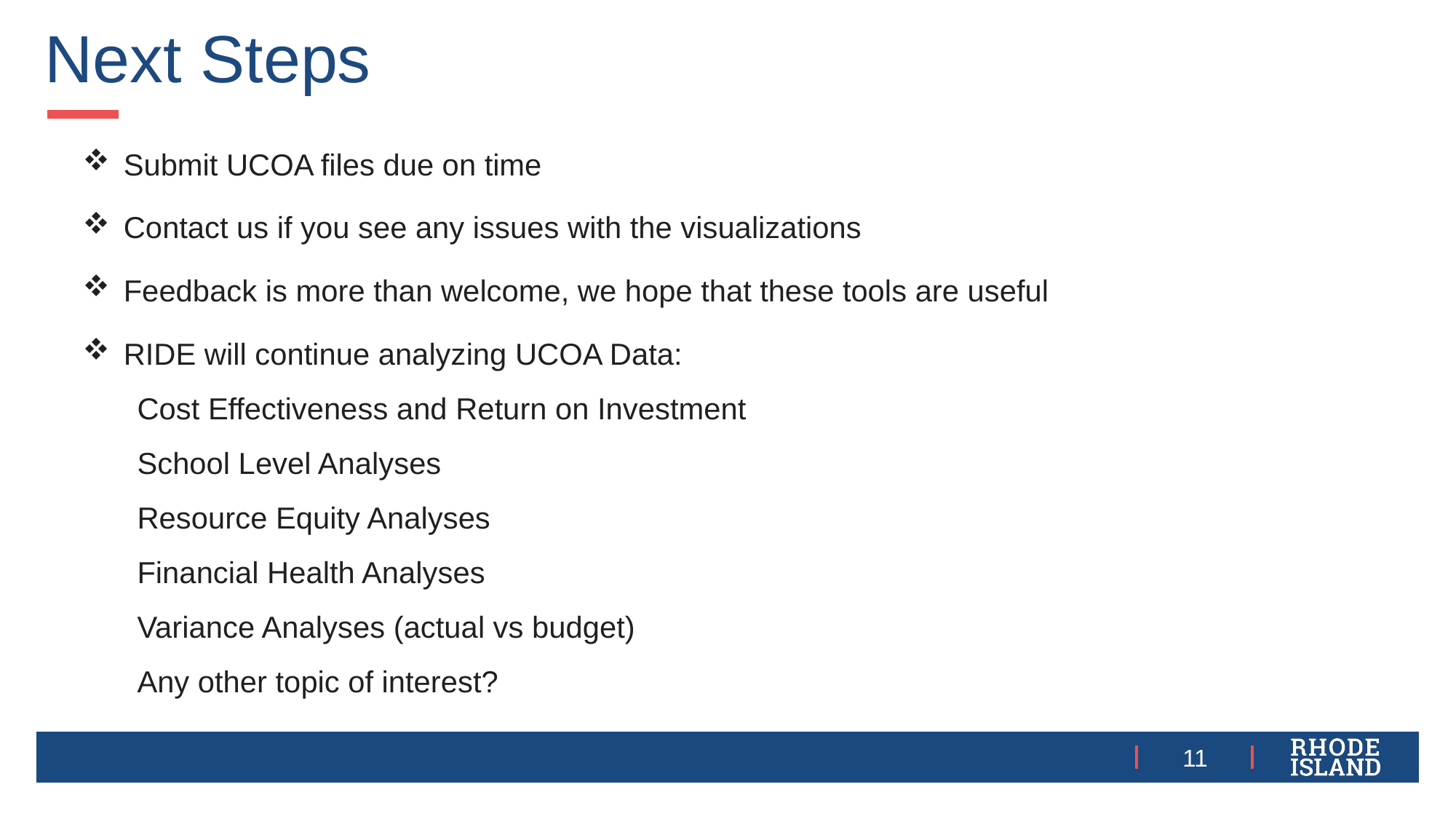

Next Steps
Submit UCOA files due on time
Contact us if you see any issues with the visualizations
Feedback is more than welcome, we hope that these tools are useful
RIDE will continue analyzing UCOA Data:
Cost Effectiveness and Return on Investment
School Level Analyses
Resource Equity Analyses
Financial Health Analyses
Variance Analyses (actual vs budget)
Any other topic of interest?

11